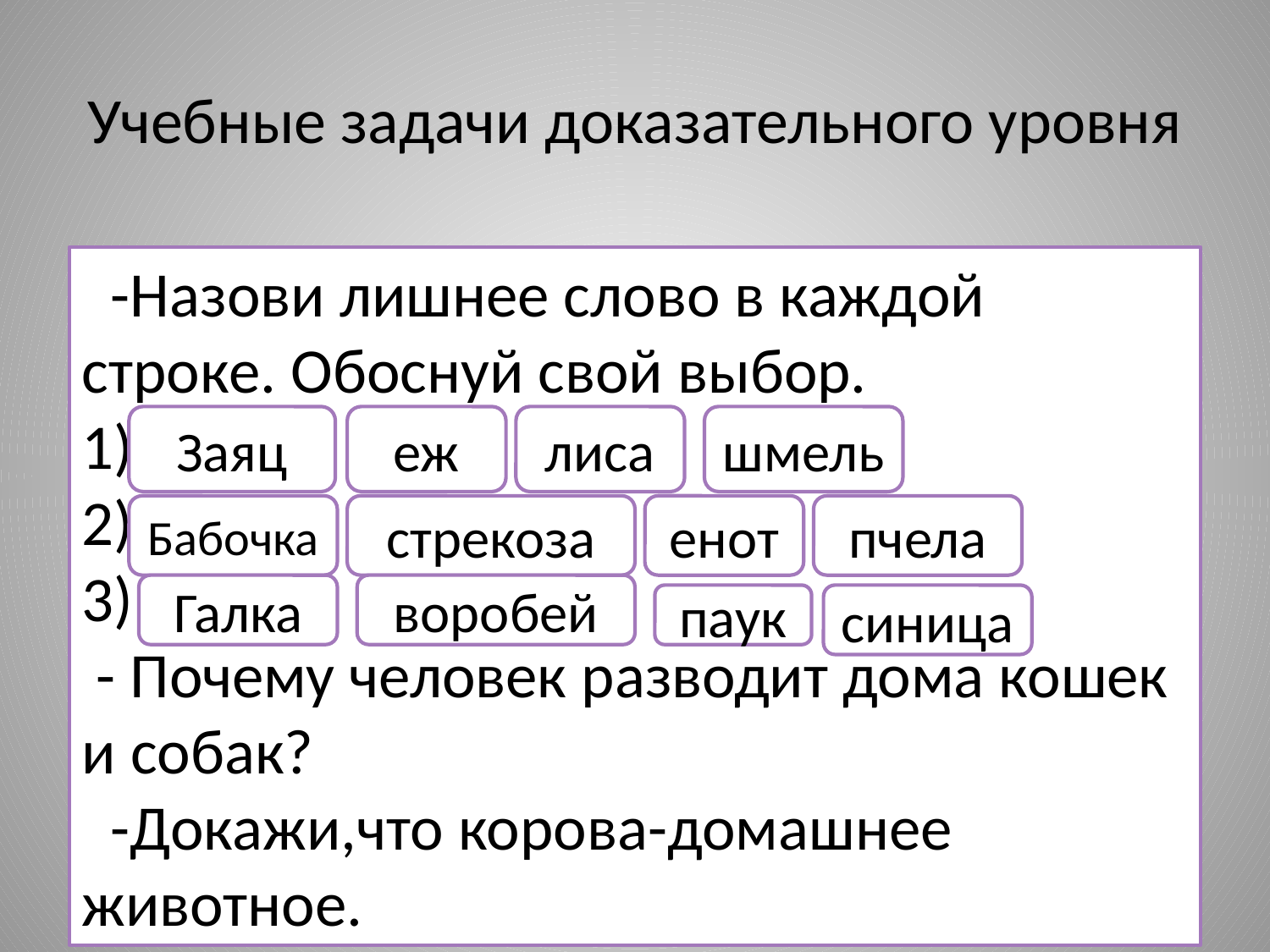

# Учебные задачи доказательного уровня
  -Назови лишнее слово в каждой строке. Обоснуй свой выбор.
1)
2)
3)
 - Почему человек разводит дома кошек и собак?
  -Докажи,что корова-домашнее животное.
Заяц
еж
лиса
шмель
Бабочка
стрекоза
енот
пчела
Галка
воробей
паук
синица